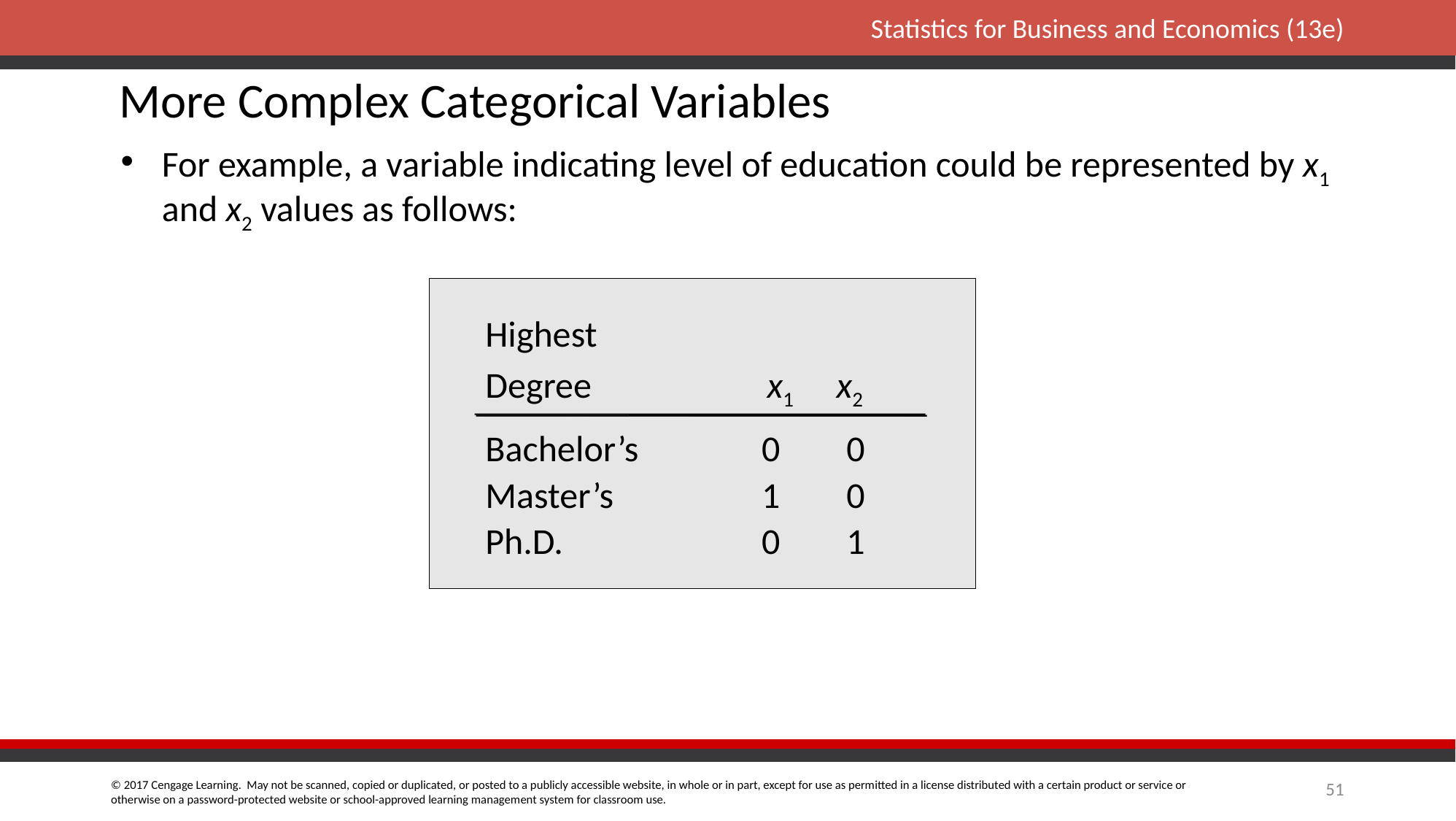

More Complex Categorical Variables
For example, a variable indicating level of education could be represented by x1 and x2 values as follows:

Highest
Degree	                     x1         x2

Bachelor’s	       0	    0
Master’s	       1	    0
Ph.D.		       0	    1

51